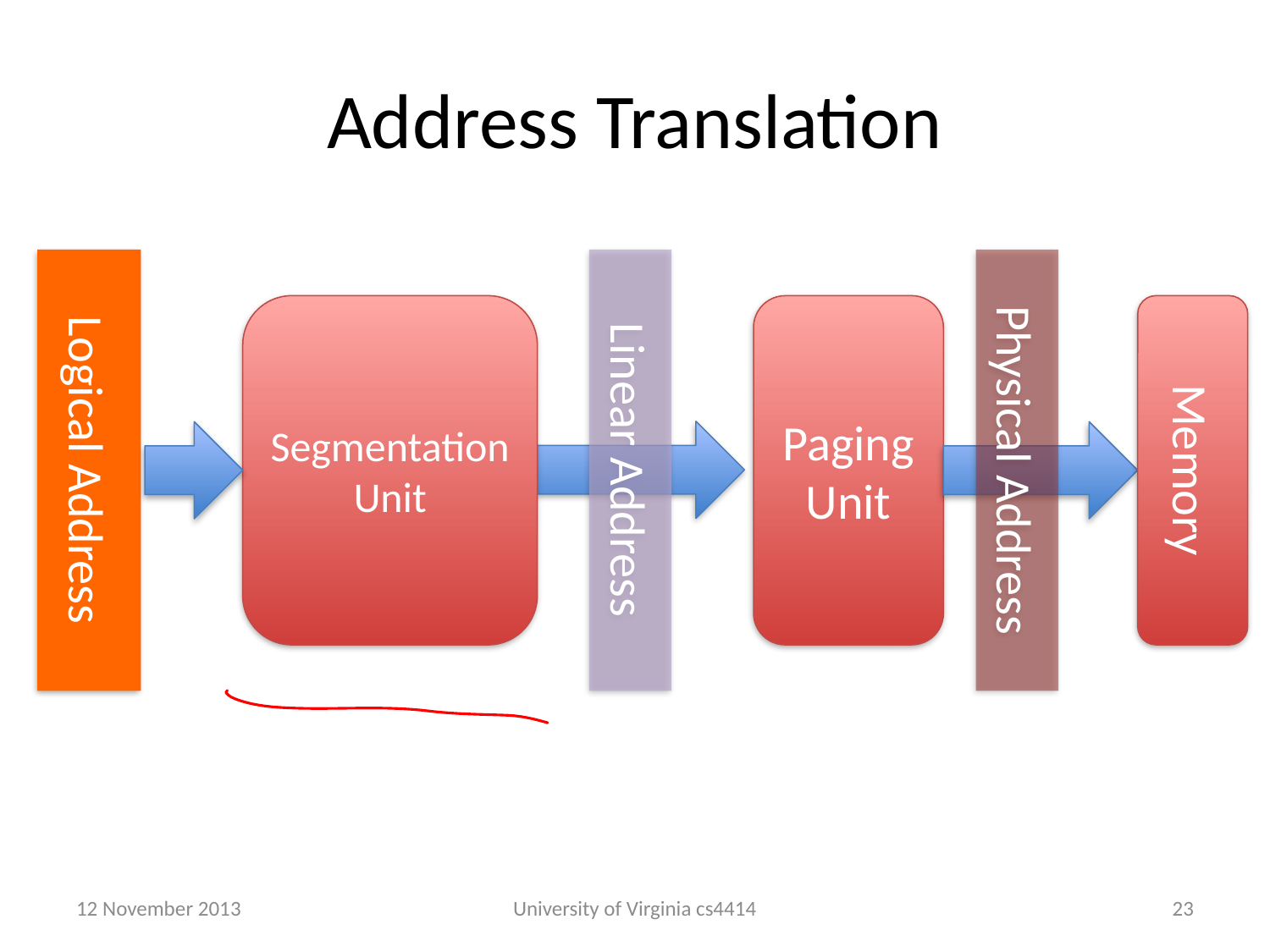

# Address Translation
Segmentation Unit
Paging
Unit
Memory
Logical Address

Physical Address
Linear Address
12 November 2013
University of Virginia cs4414
23